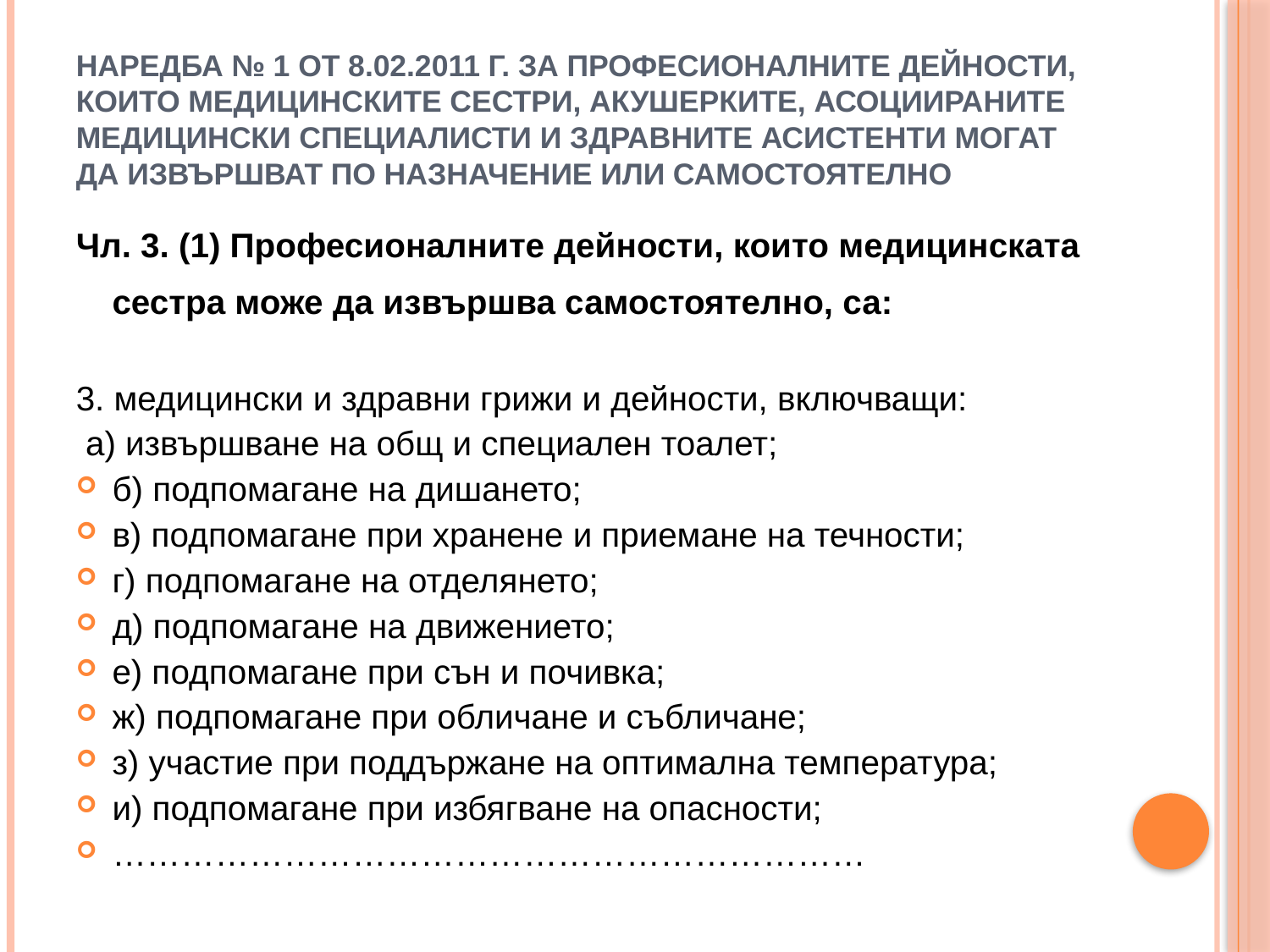

# Наредба № 1 от 8.02.2011 г. за професионалните дейности, които медицинските сестри, акушерките, асоциираните медицински специалисти и здравните асистенти могат да извършват по назначение или самостоятелно
Чл. 3. (1) Професионалните дейности, които медицинската сестра може да извършва самостоятелно, са:

3. медицински и здравни грижи и дейности, включващи:
 а) извършване на общ и специален тоалет;
б) подпомагане на дишането;
в) подпомагане при хранене и приемане на течности;
г) подпомагане на отделянето;
д) подпомагане на движението;
е) подпомагане при сън и почивка;
ж) подпомагане при обличане и събличане;
з) участие при поддържане на оптимална температура;
и) подпомагане при избягване на опасности;
…………………………………………………………